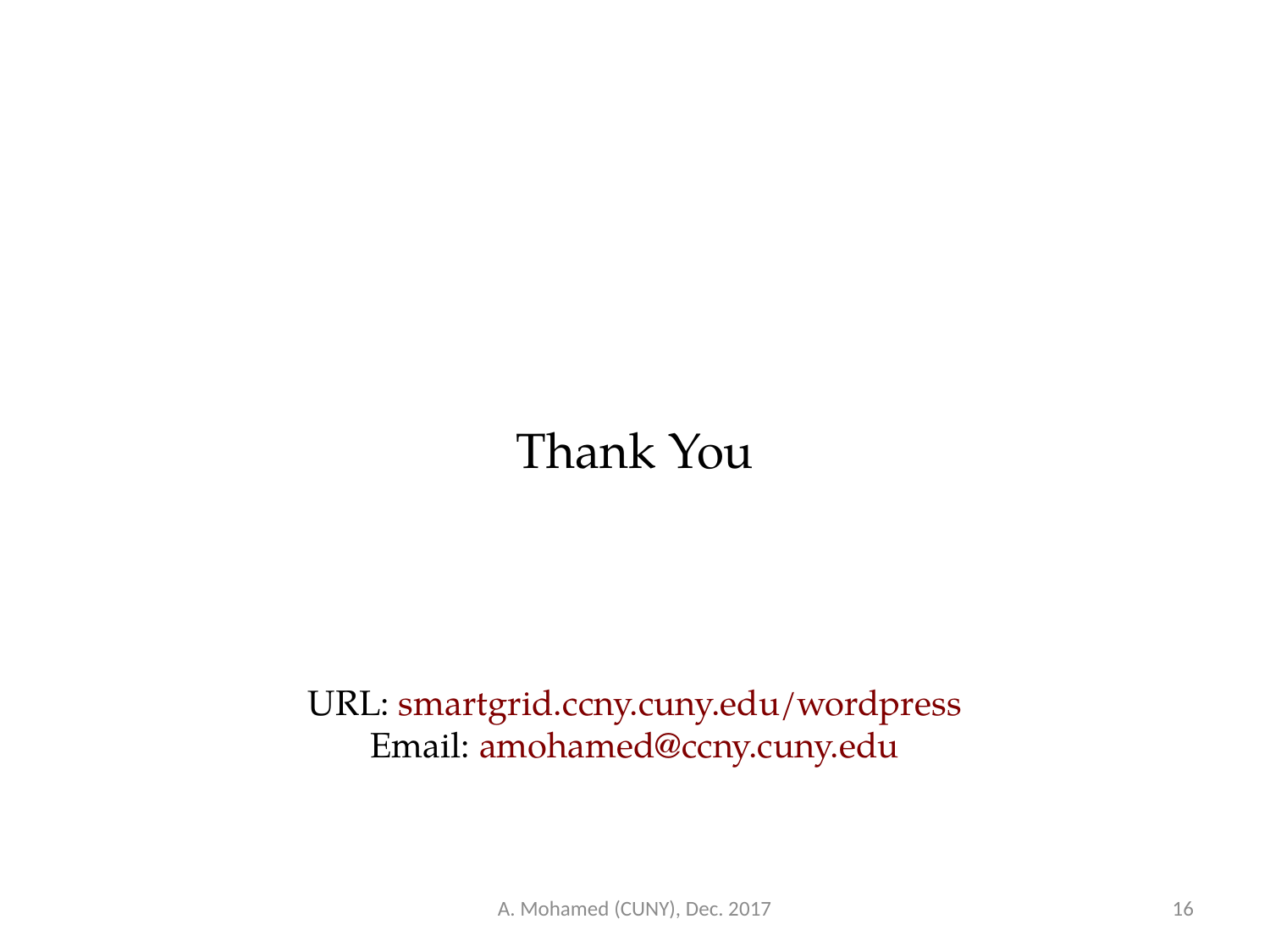

Thank You
# URL: smartgrid.ccny.cuny.edu/wordpress Email: amohamed@ccny.cuny.edu
A. Mohamed (CUNY), Dec. 2017
16